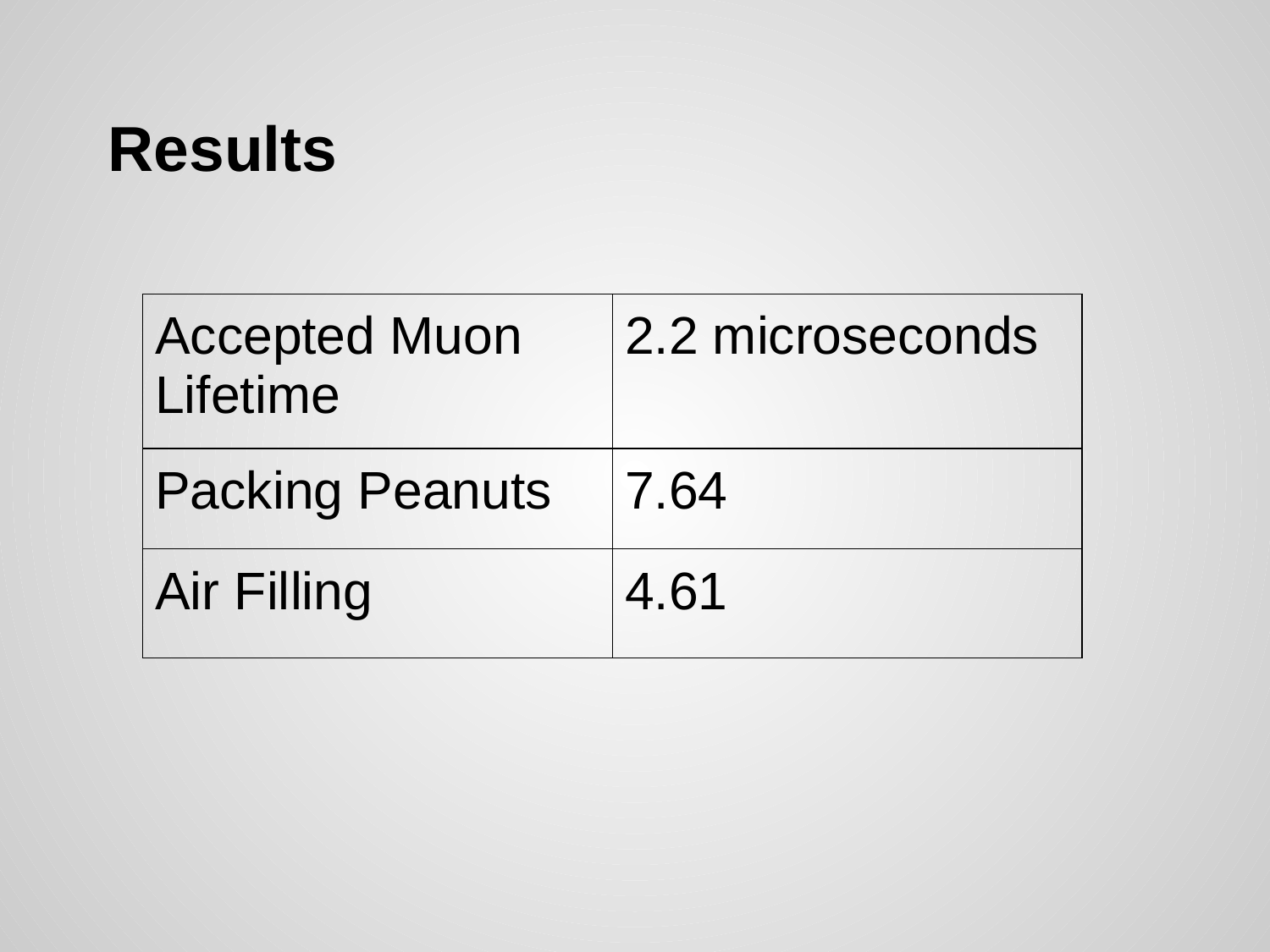

# Results
| Accepted Muon Lifetime | 2.2 microseconds |
| --- | --- |
| Packing Peanuts | 7.64 |
| Air Filling | 4.61 |